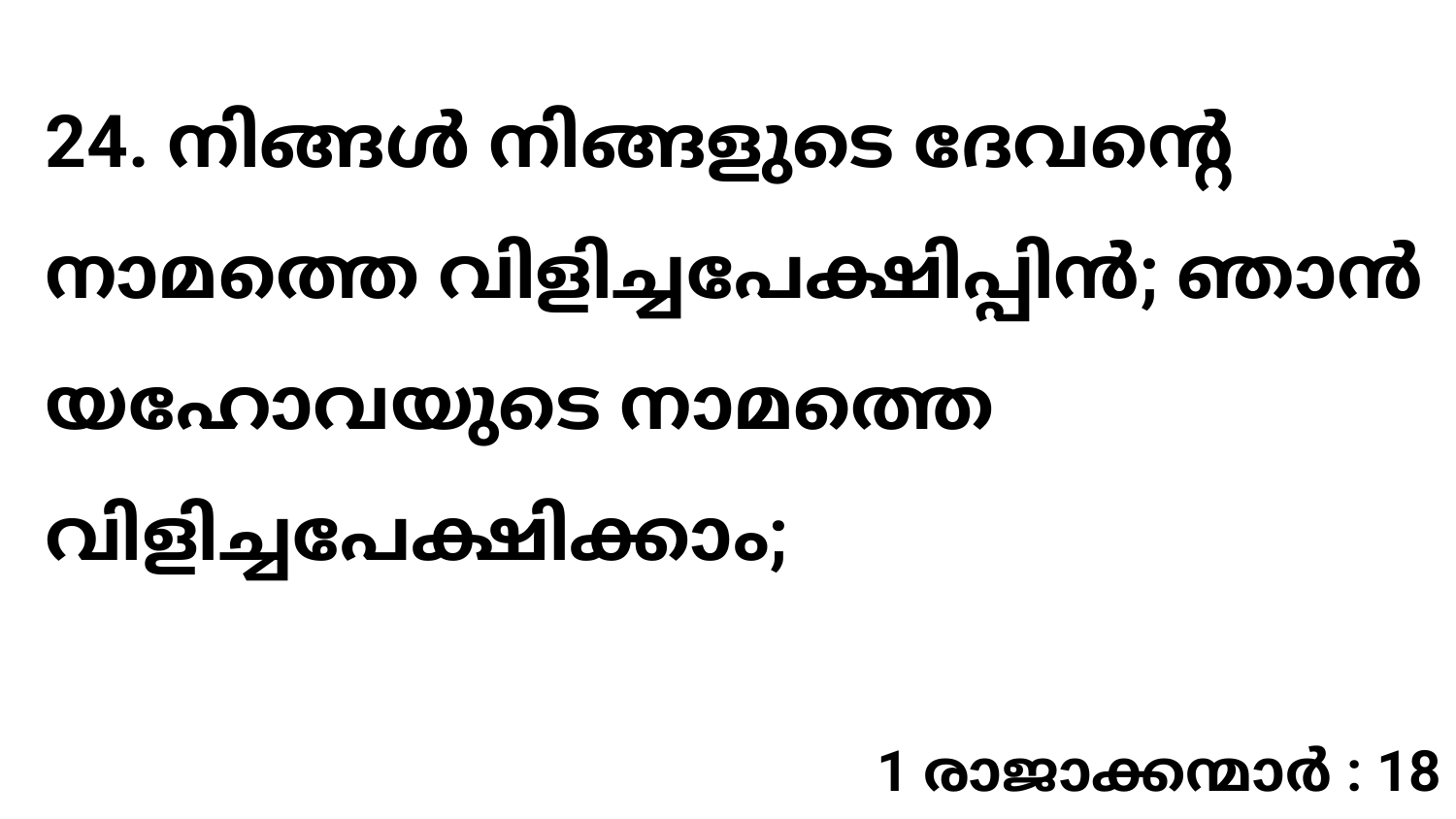

24. നിങ്ങൾ നിങ്ങളുടെ ദേവന്റെ നാമത്തെ വിളിച്ചപേക്ഷിപ്പിൻ; ഞാൻ യഹോവയുടെ നാമത്തെ വിളിച്ചപേക്ഷിക്കാം;
1 രാജാക്കന്മാർ : 18